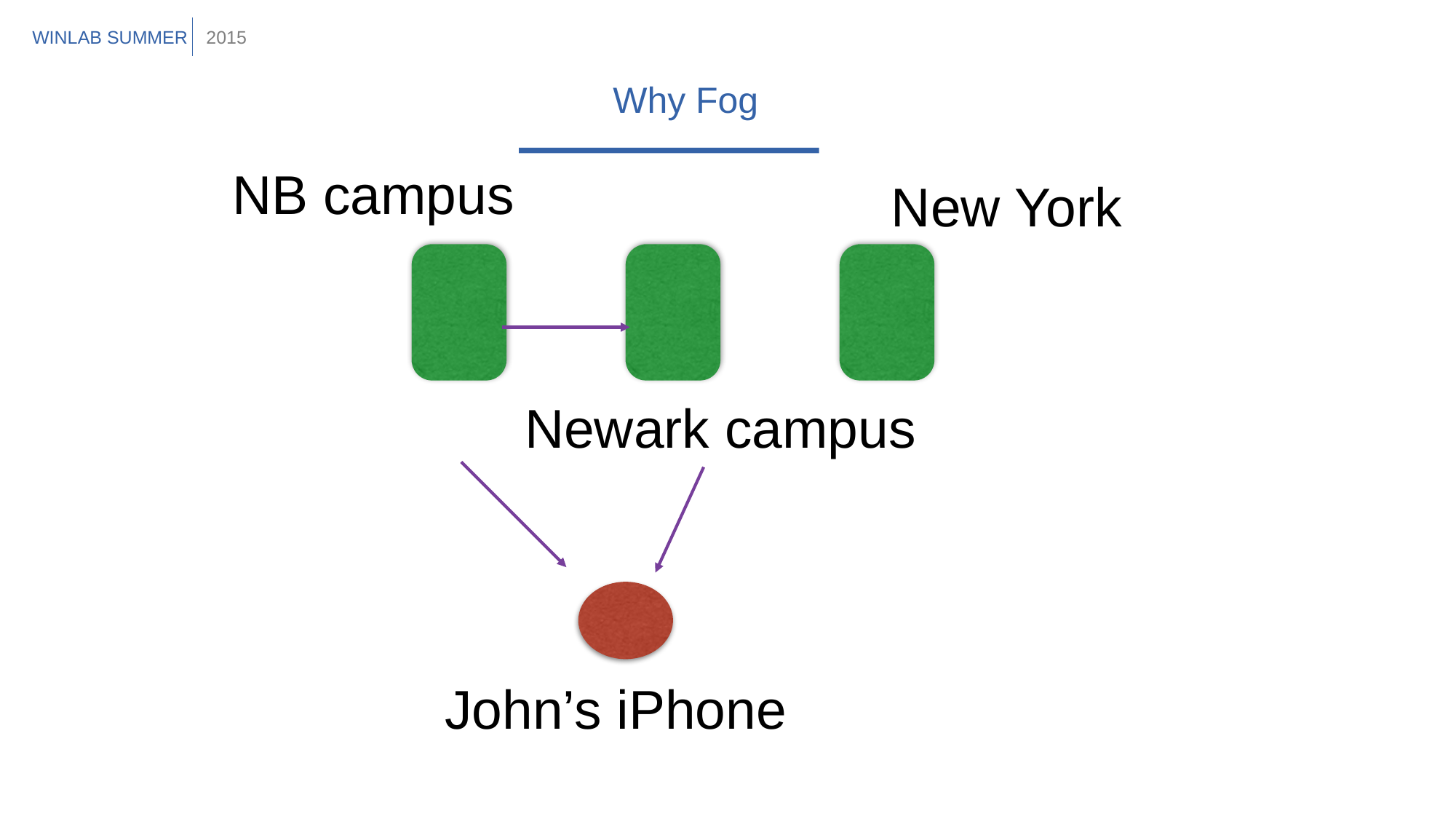

WINLAB SUMMER
2015
Why Fog

NB campus
New York

Newark campus

John’s iPhone